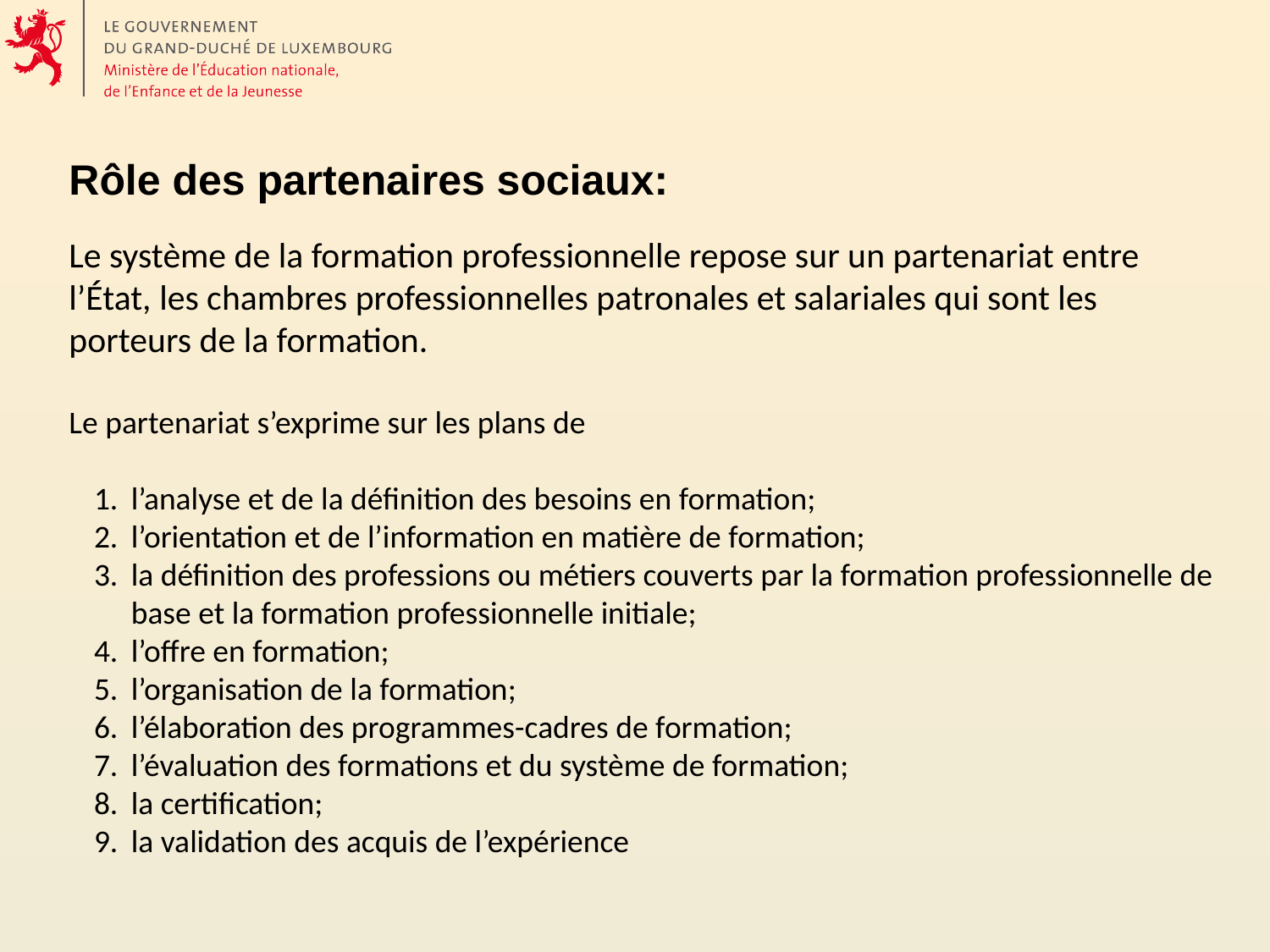

Rôle des partenaires sociaux:

Le système de la formation professionnelle repose sur un partenariat entre l’État, les chambres professionnelles patronales et salariales qui sont les porteurs de la formation.

Le partenariat s’exprime sur les plans de

l’analyse et de la définition des besoins en formation;
l’orientation et de l’information en matière de formation;
la définition des professions ou métiers couverts par la formation professionnelle de base et la formation professionnelle initiale;
l’offre en formation;
l’organisation de la formation;
l’élaboration des programmes-cadres de formation;
l’évaluation des formations et du système de formation;
la certification;
la validation des acquis de l’expérience